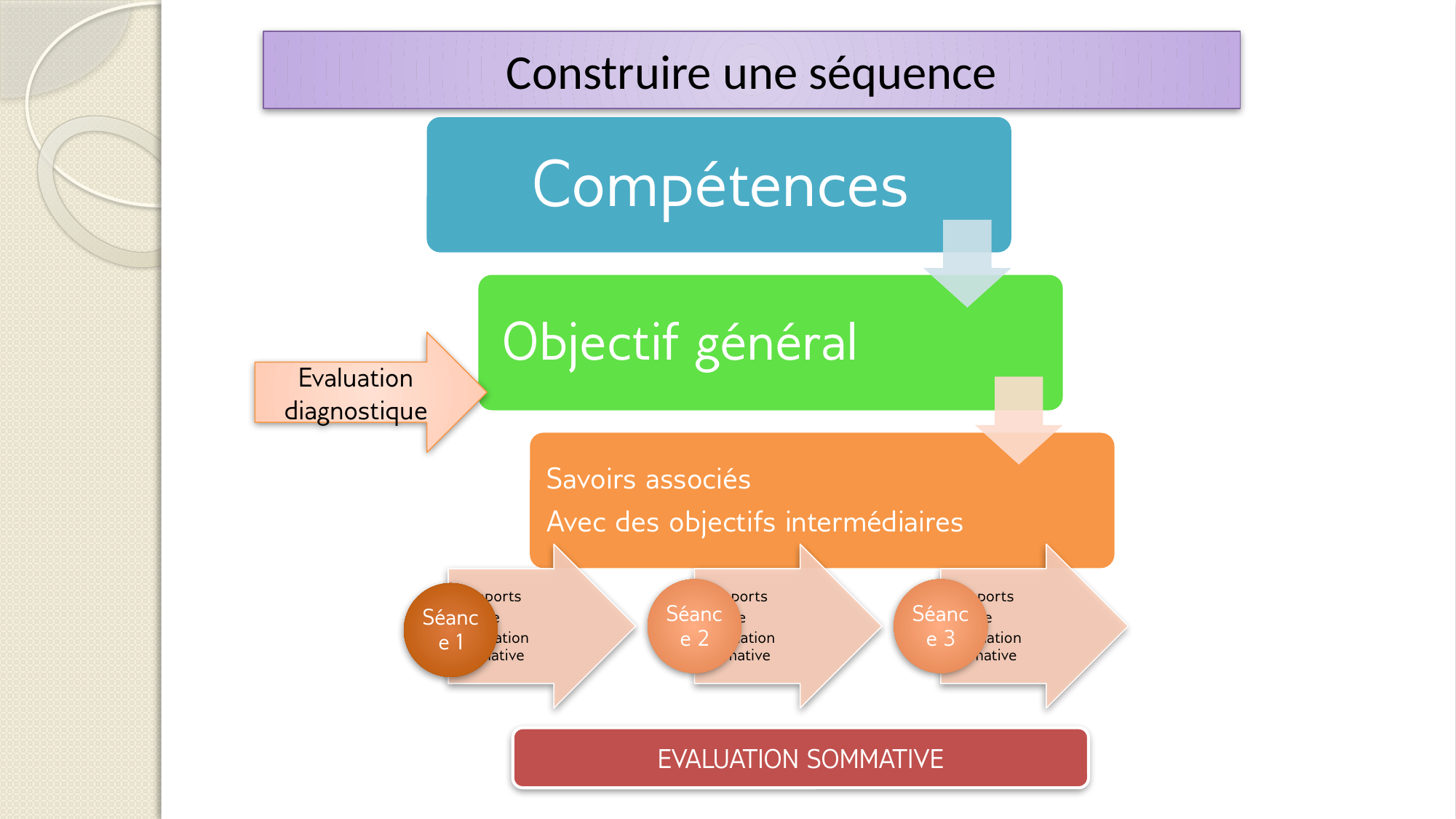

Construire une séquence
Compétences
Objectif général
Savoirs associés
Avec des objectifs intermédiaires

Evaluation diagnostique
Supports
Durée
Évaluation formative
Séance 1
Supports
Durée
Évaluation formative
Séance 2
Supports
Durée
Évaluation formative
Séance 3
EVALUATION SOMMATIVE